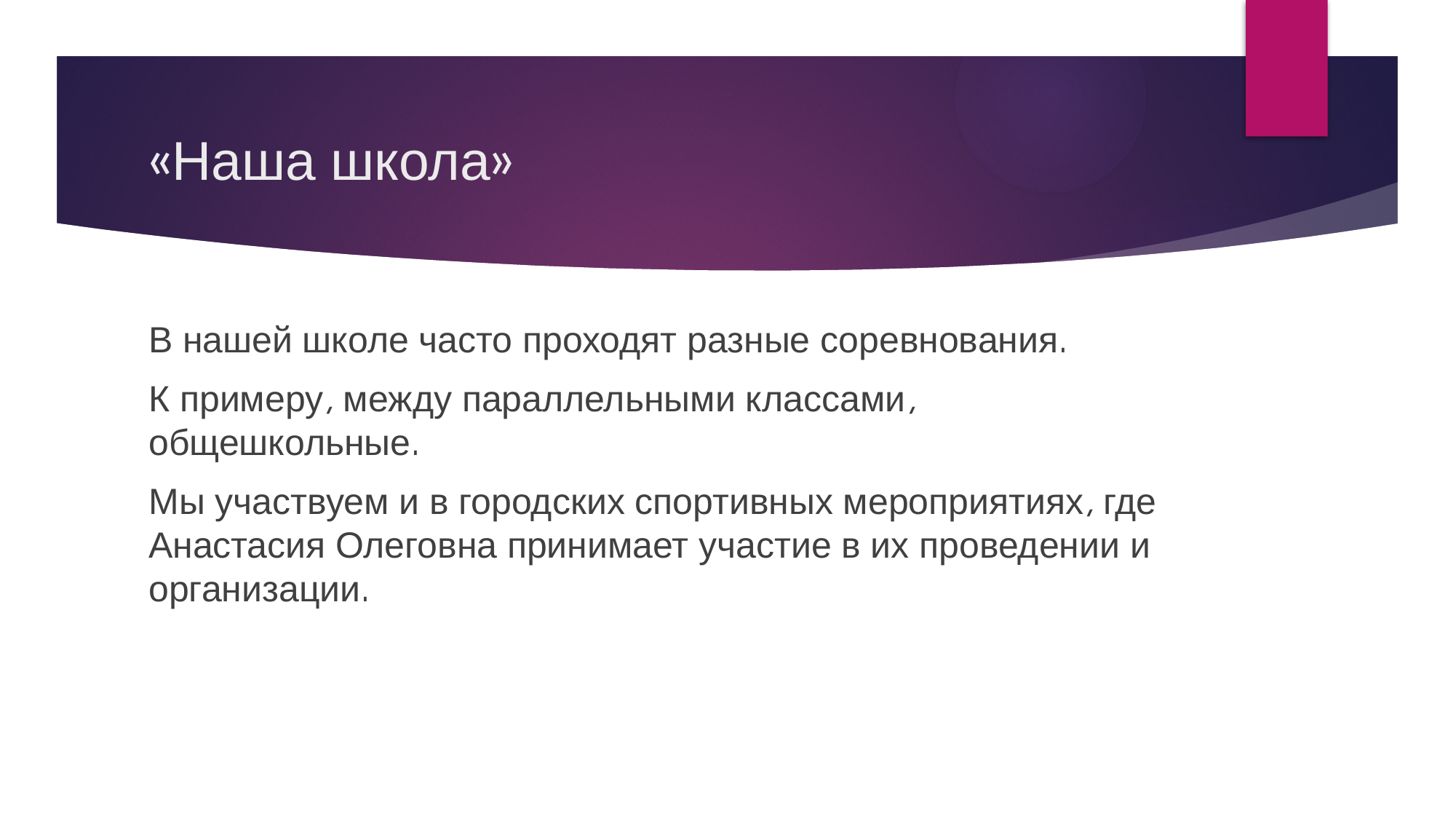

# «Наша школа»
В нашей школе часто проходят разные соревнования.
К примеру, между параллельными классами, общешкольные.
Мы участвуем и в городских спортивных мероприятиях, где Анастасия Олеговна принимает участие в их проведении и организации.